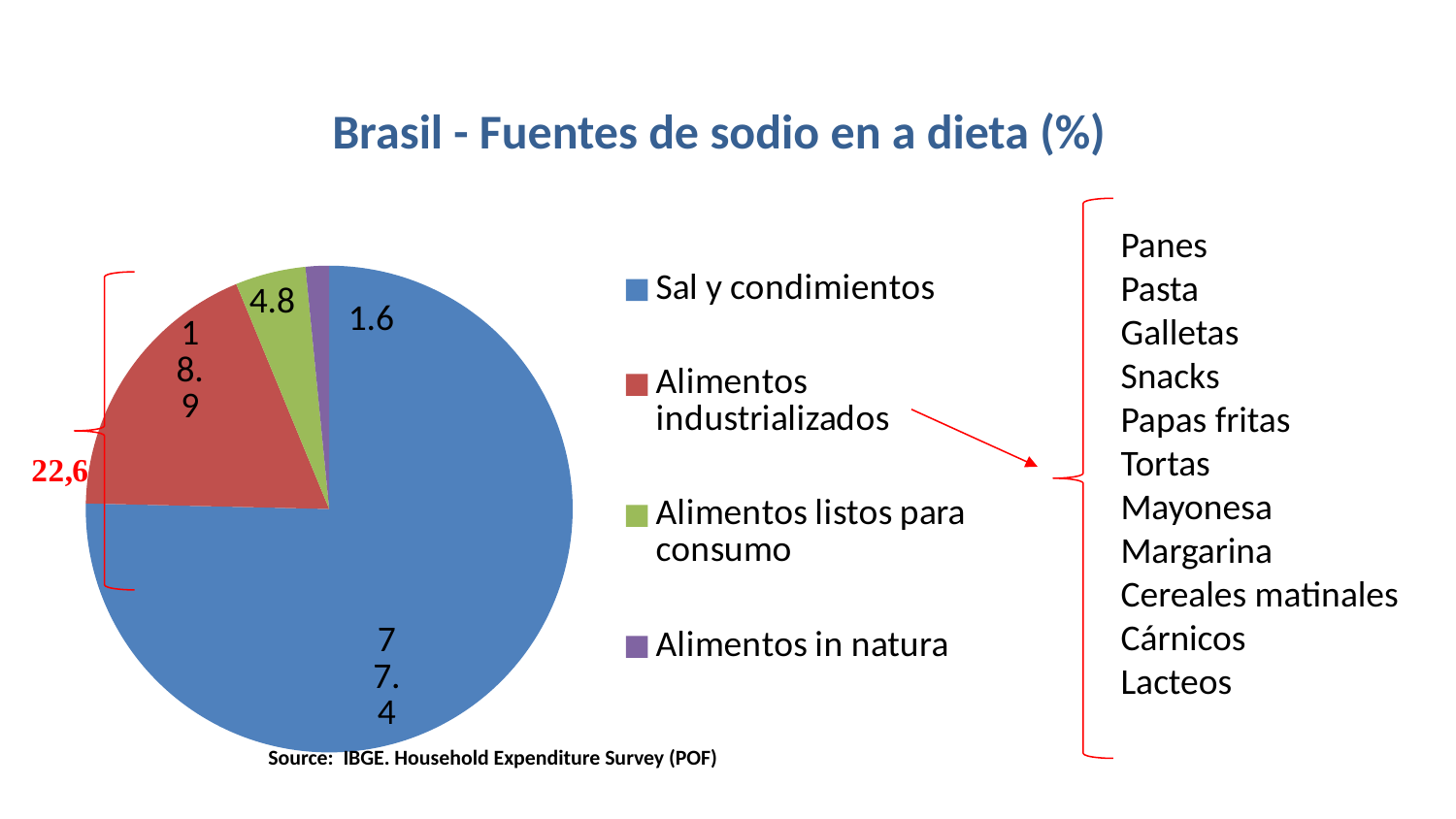

# Brasil - Fuentes de sodio en a dieta (%)

### Chart

| Category | % |
|---|---|
| Sal y condimientos | 77.4 |
| Alimentos industrializados | 18.9 |
| Alimentos listos para consumo | 4.8 |
| Alimentos in natura | 1.6 |
Panes
Pasta
Galletas
Snacks
Papas fritas
Tortas
Mayonesa
Margarina
Cereales matinales
Cárnicos
Lacteos

Source:  IBGE. Household Expenditure Survey (POF)